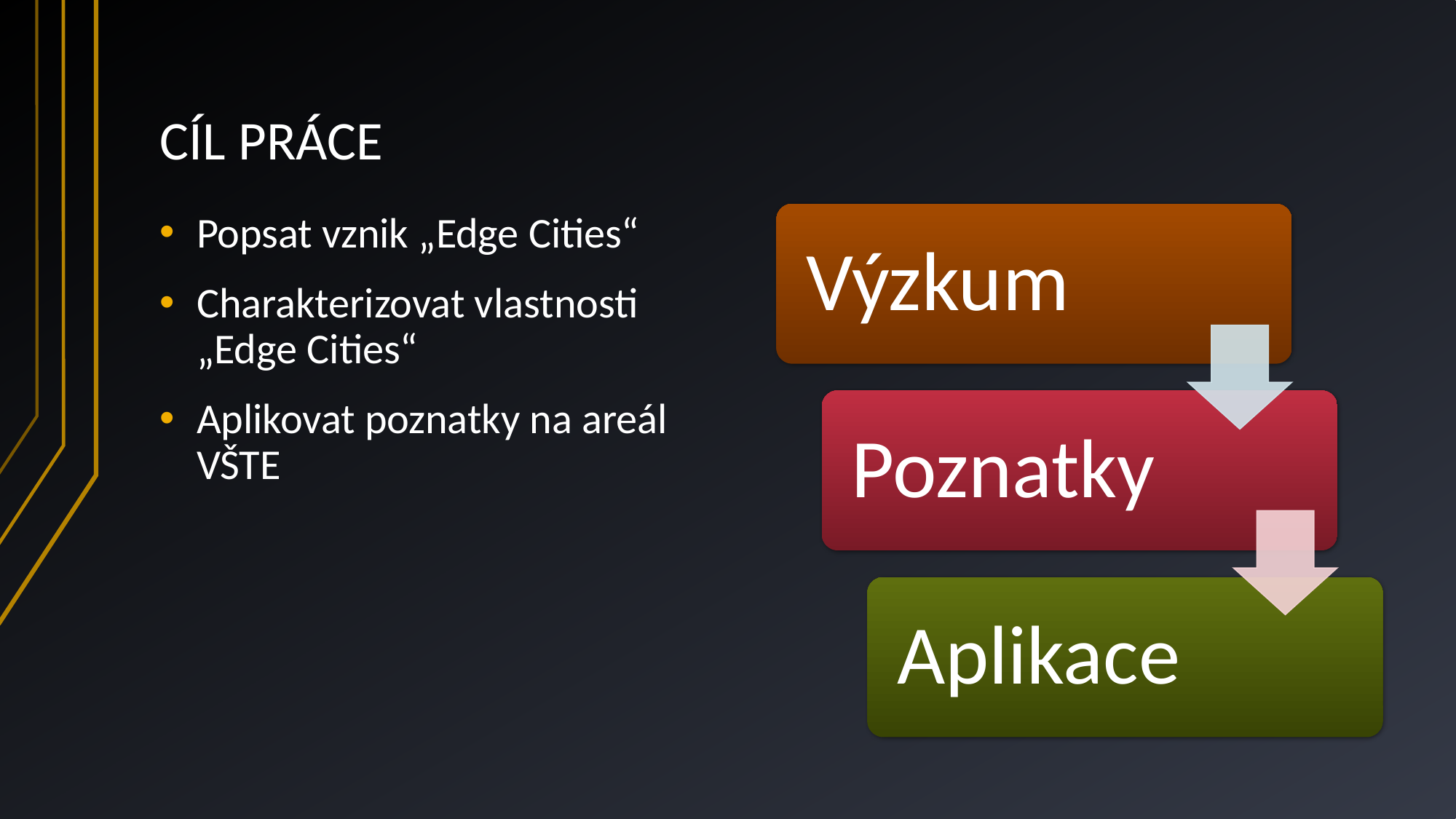

# CÍL PRÁCE
Výzkum
Poznatky
Aplikace

Popsat vznik „Edge Cities“
Charakterizovat vlastnosti „Edge Cities“
Aplikovat poznatky na areál VŠTE